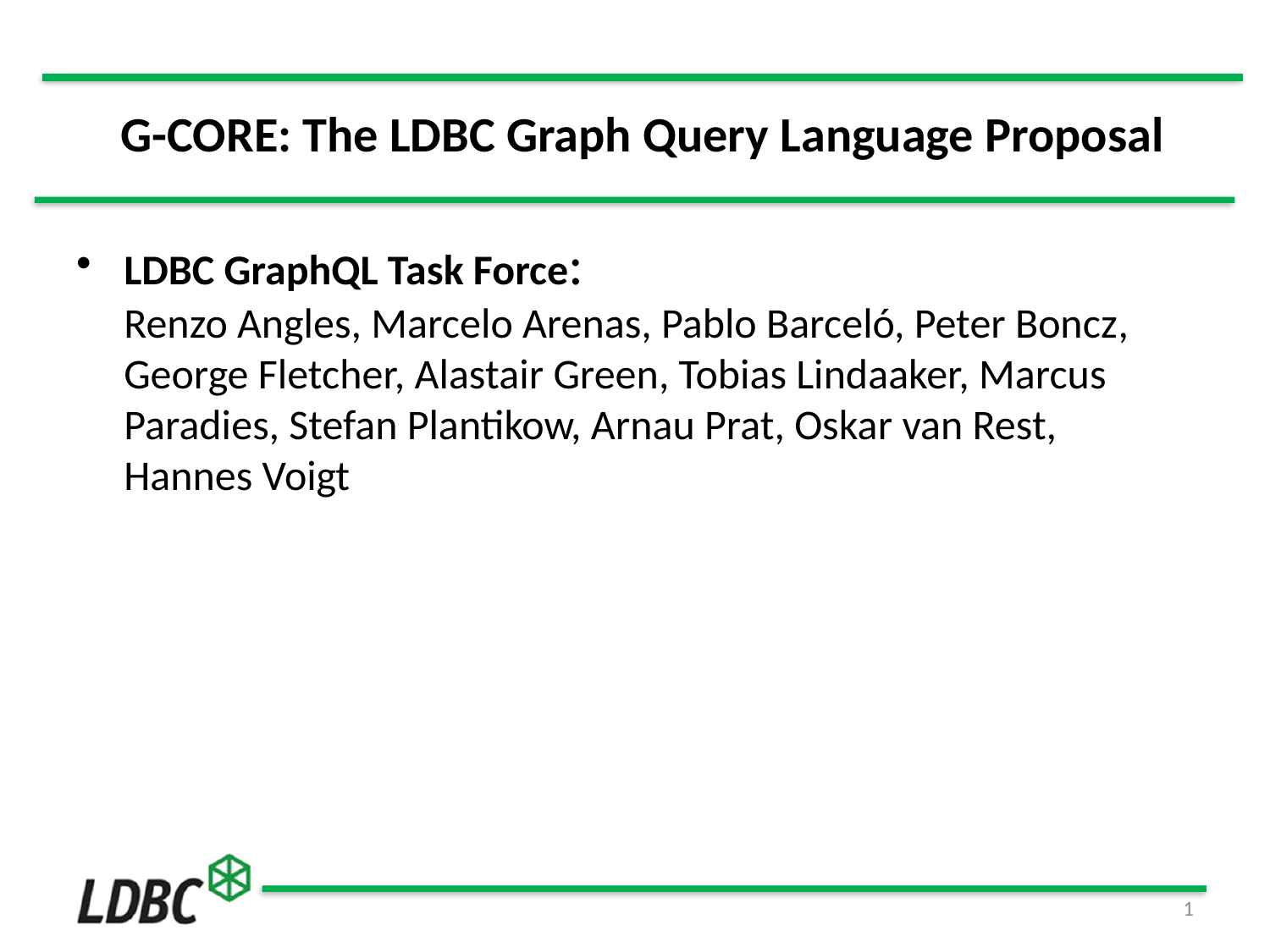

# G-CORE: The LDBC Graph Query Language Proposal
LDBC GraphQL Task Force:
Renzo Angles, Marcelo Arenas, Pablo Barceló, Peter Boncz, George Fletcher, Alastair Green, Tobias Lindaaker, Marcus Paradies, Stefan Plantikow, Arnau Prat, Oskar van Rest, Hannes Voigt
1